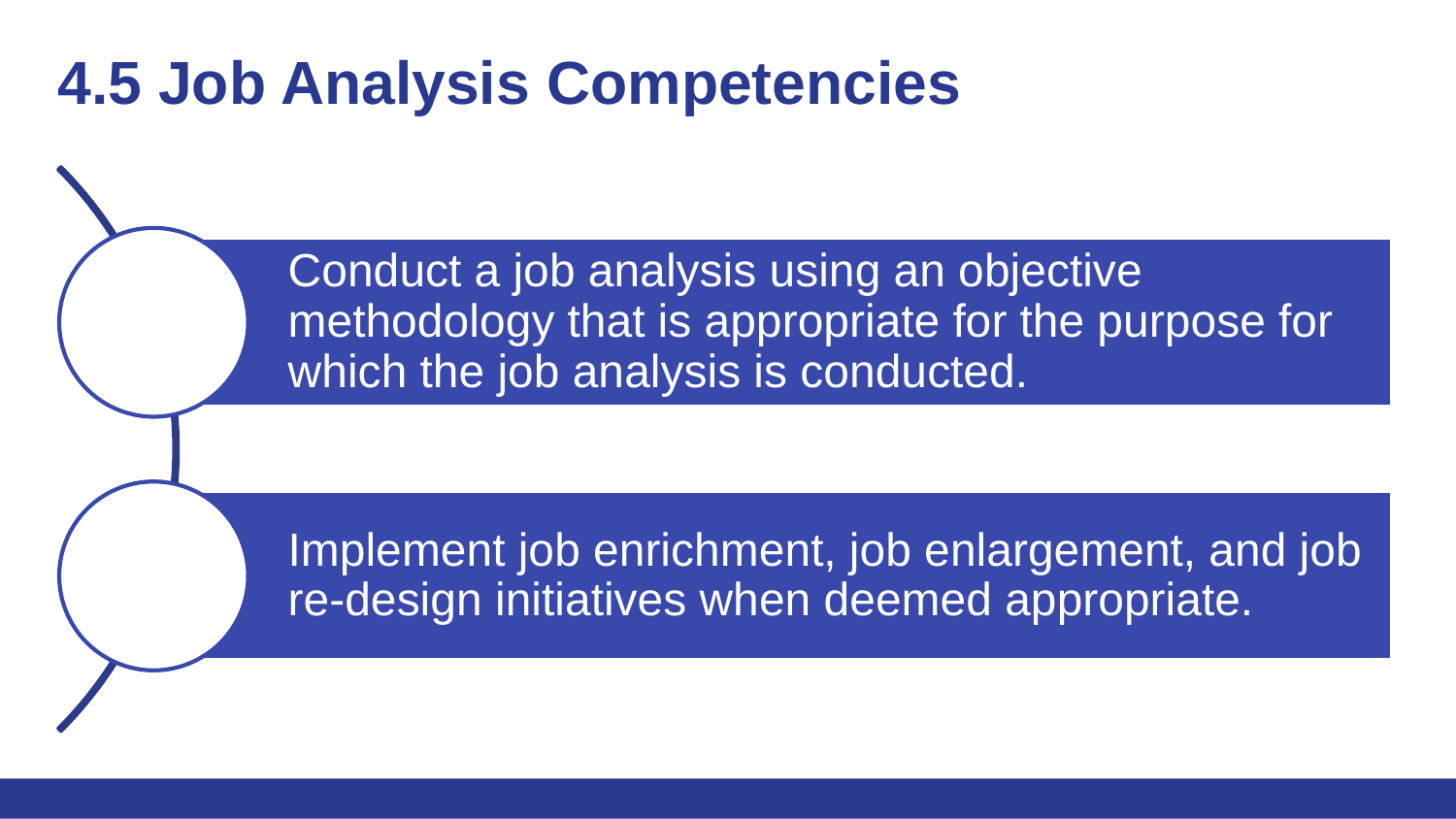

# 4.5 Job Analysis Competencies
Conduct a job analysis using an objective methodology that is appropriate for the purpose for which the job analysis is conducted.
Implement job enrichment, job enlargement, and job re-design initiatives when deemed appropriate.